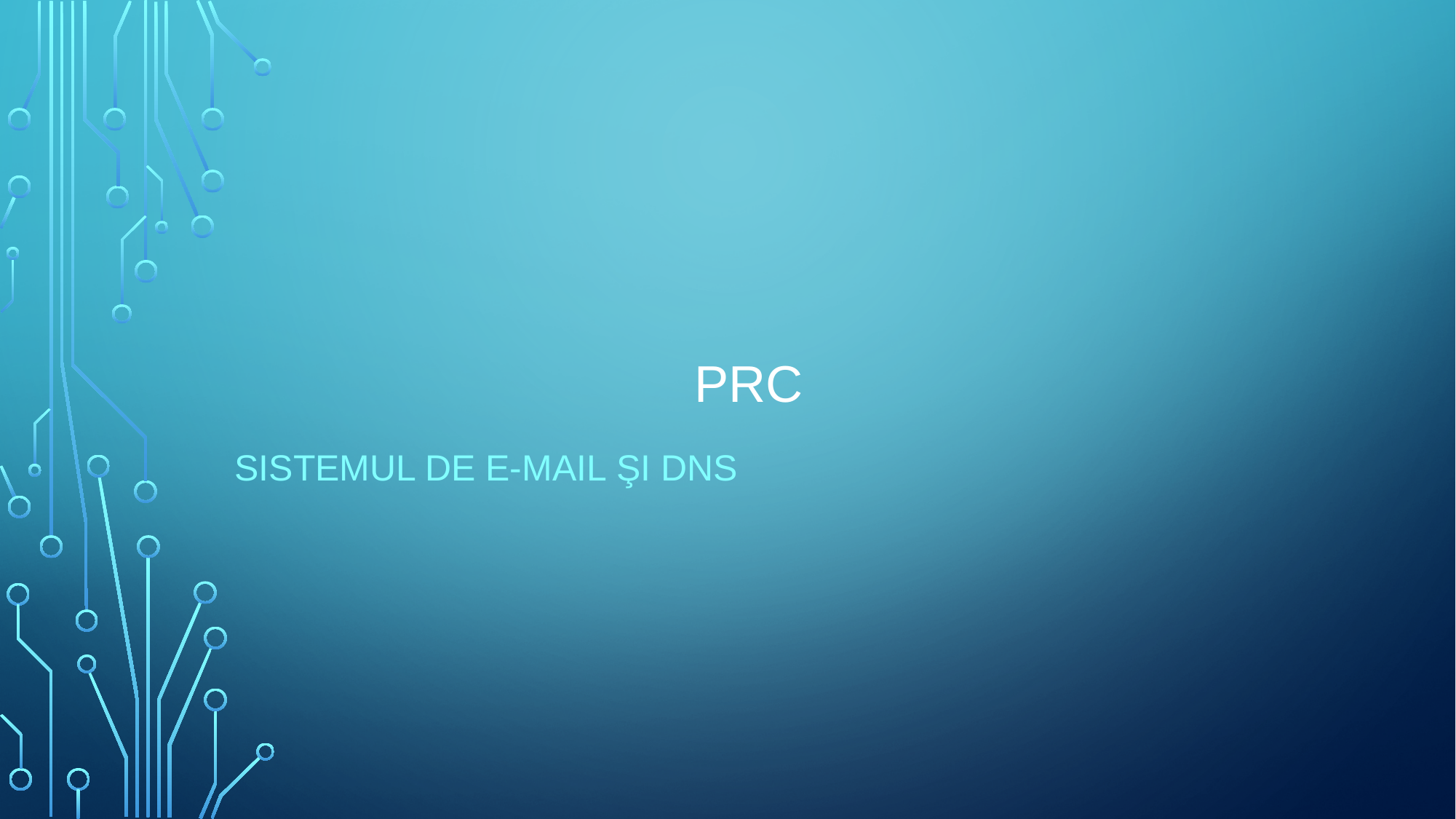

# PRC
Sistemul de E-Mail şi DNS